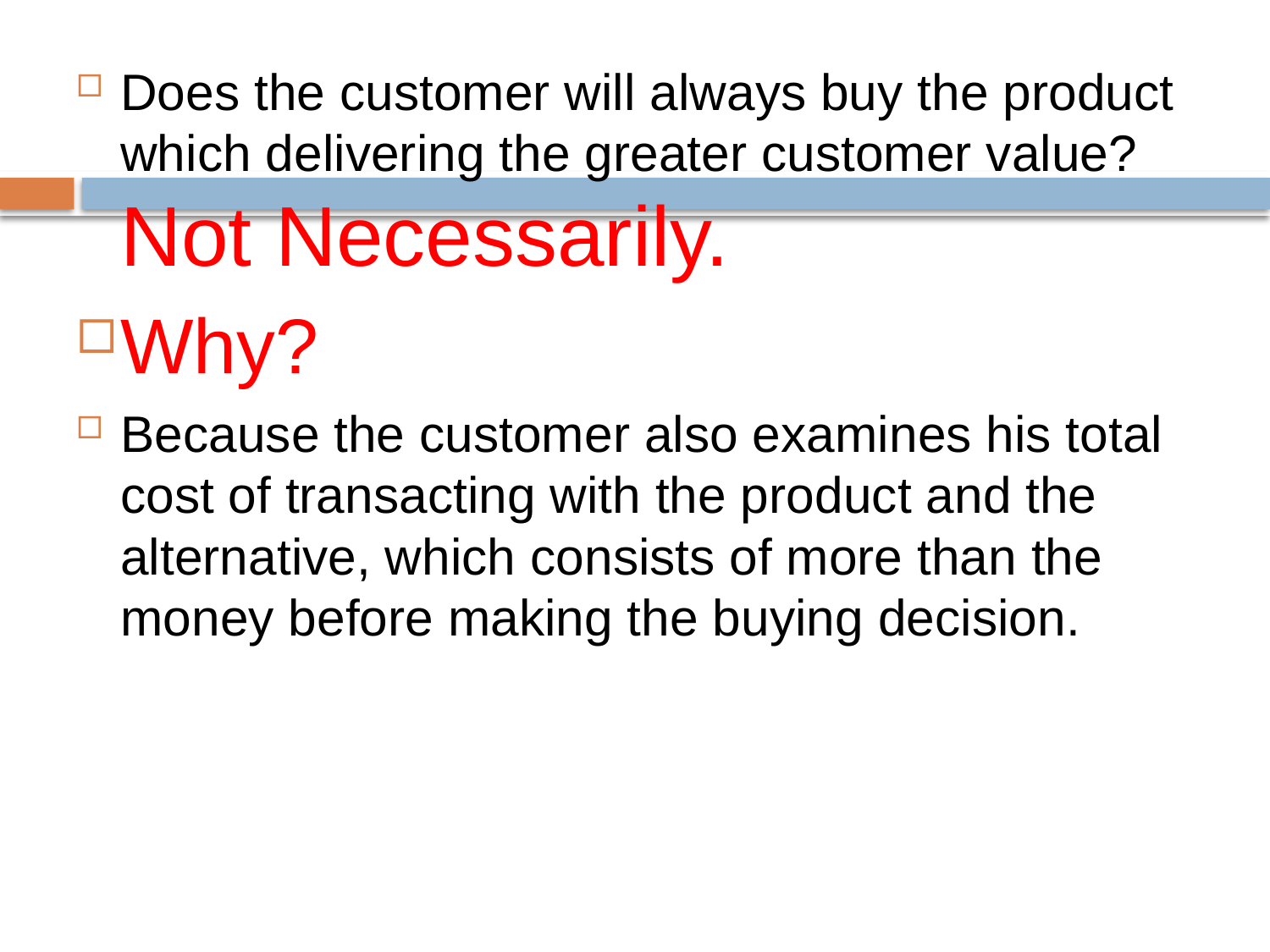

Does the customer will always buy the product which delivering the greater customer value? Not Necessarily.
Why?
Because the customer also examines his total cost of transacting with the product and the alternative, which consists of more than the money before making the buying decision.